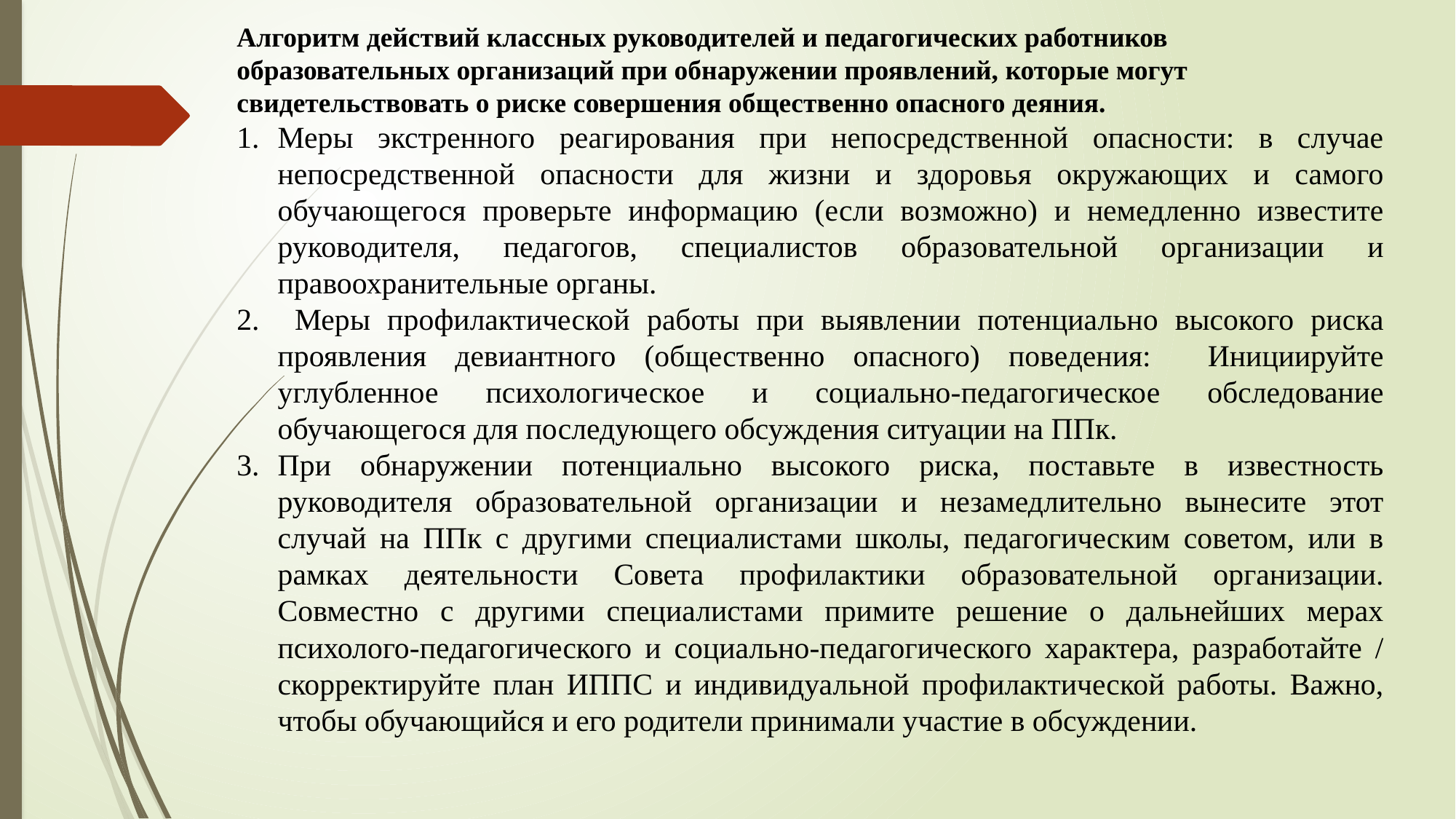

Алгоритм действий классных руководителей и педагогических работников образовательных организаций при обнаружении проявлений, которые могут свидетельствовать о риске совершения общественно опасного деяния.
Меры экстренного реагирования при непосредственной опасности: в случае непосредственной опасности для жизни и здоровья окружающих и самого обучающегося проверьте информацию (если возможно) и немедленно известите руководителя, педагогов, специалистов образовательной организации и правоохранительные органы.
 Меры профилактической работы при выявлении потенциально высокого риска проявления девиантного (общественно опасного) поведения:  Инициируйте углубленное психологическое и социально-педагогическое обследование обучающегося для последующего обсуждения ситуации на ППк.
При обнаружении потенциально высокого риска, поставьте в известность руководителя образовательной организации и незамедлительно вынесите этот случай на ППк с другими специалистами школы, педагогическим советом, или в рамках деятельности Совета профилактики образовательной организации. Совместно с другими специалистами примите решение о дальнейших мерах психолого-педагогического и социально-педагогического характера, разработайте / скорректируйте план ИППС и индивидуальной профилактической работы. Важно, чтобы обучающийся и его родители принимали участие в обсуждении.